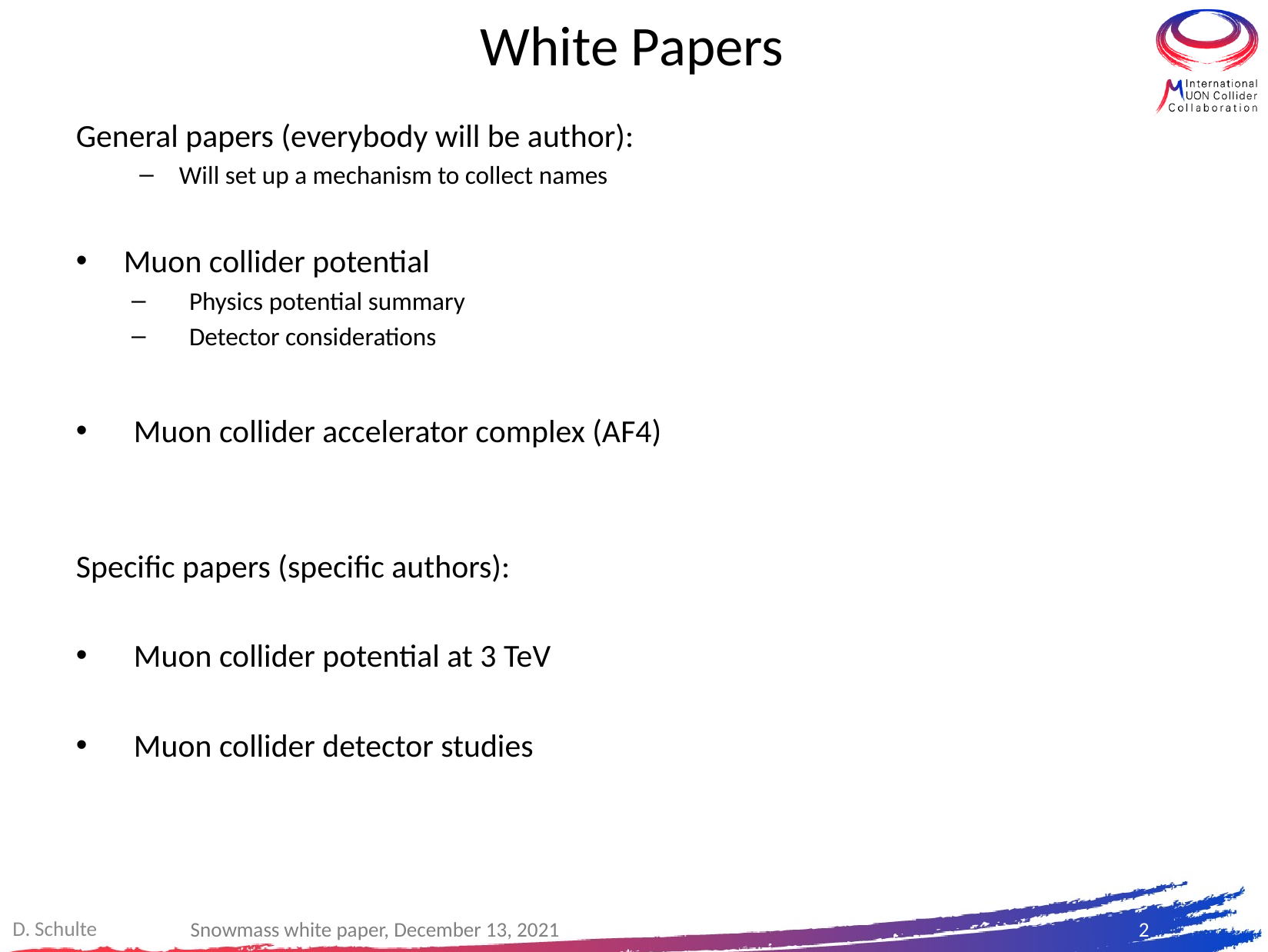

# White Papers
General papers (everybody will be author):
Will set up a mechanism to collect names

Muon collider potential
Physics potential summary
Detector considerations

Muon collider accelerator complex (AF4)

Specific papers (specific authors):

Muon collider potential at 3 TeV

Muon collider detector studies
D. Schulte
Snowmass white paper, December 13, 2021
2